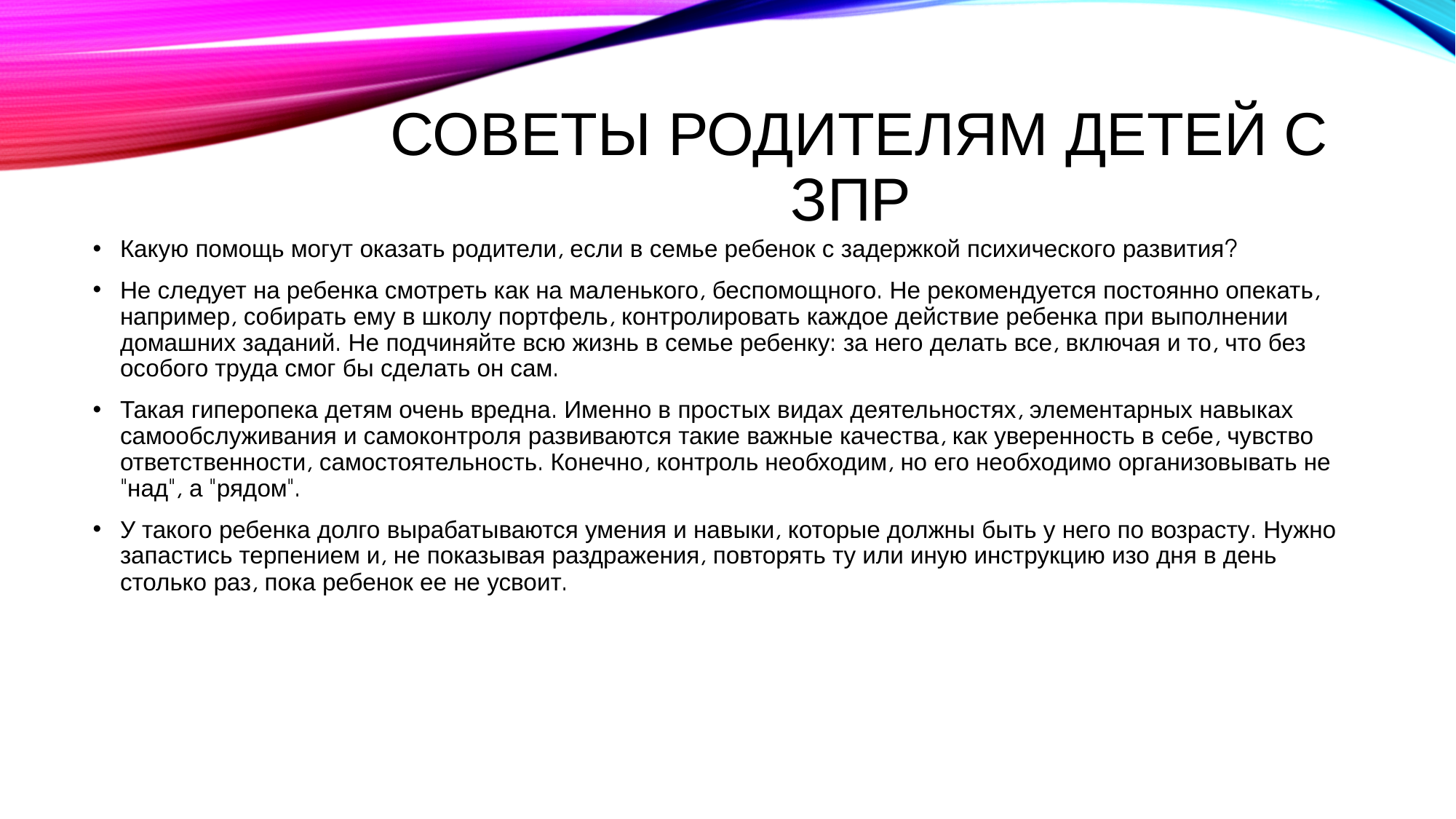

# Советы Родителям детей с ЗПР
Какую помощь могут оказать родители, если в семье ребенок с задержкой психического развития?
Не следует на ребенка смотреть как на маленького, беспомощного. Не рекомендуется постоянно опекать, например, собирать ему в школу портфель, контролировать каждое действие ребенка при выполнении домашних заданий. Не подчиняйте всю жизнь в семье ребенку: за него делать все, включая и то, что без особого труда смог бы сделать он сам.
Такая гиперопека детям очень вредна. Именно в простых видах деятельностях, элементарных навыках самообслуживания и самоконтроля развиваются такие важные качества, как уверенность в себе, чувство ответственности, самостоятельность. Конечно, контроль необходим, но его необходимо организовывать не "над", а "рядом".
У такого ребенка долго вырабатываются умения и навыки, которые должны быть у него по возрасту. Нужно запастись терпением и, не показывая раздражения, повторять ту или иную инструкцию изо дня в день столько раз, пока ребенок ее не усвоит.